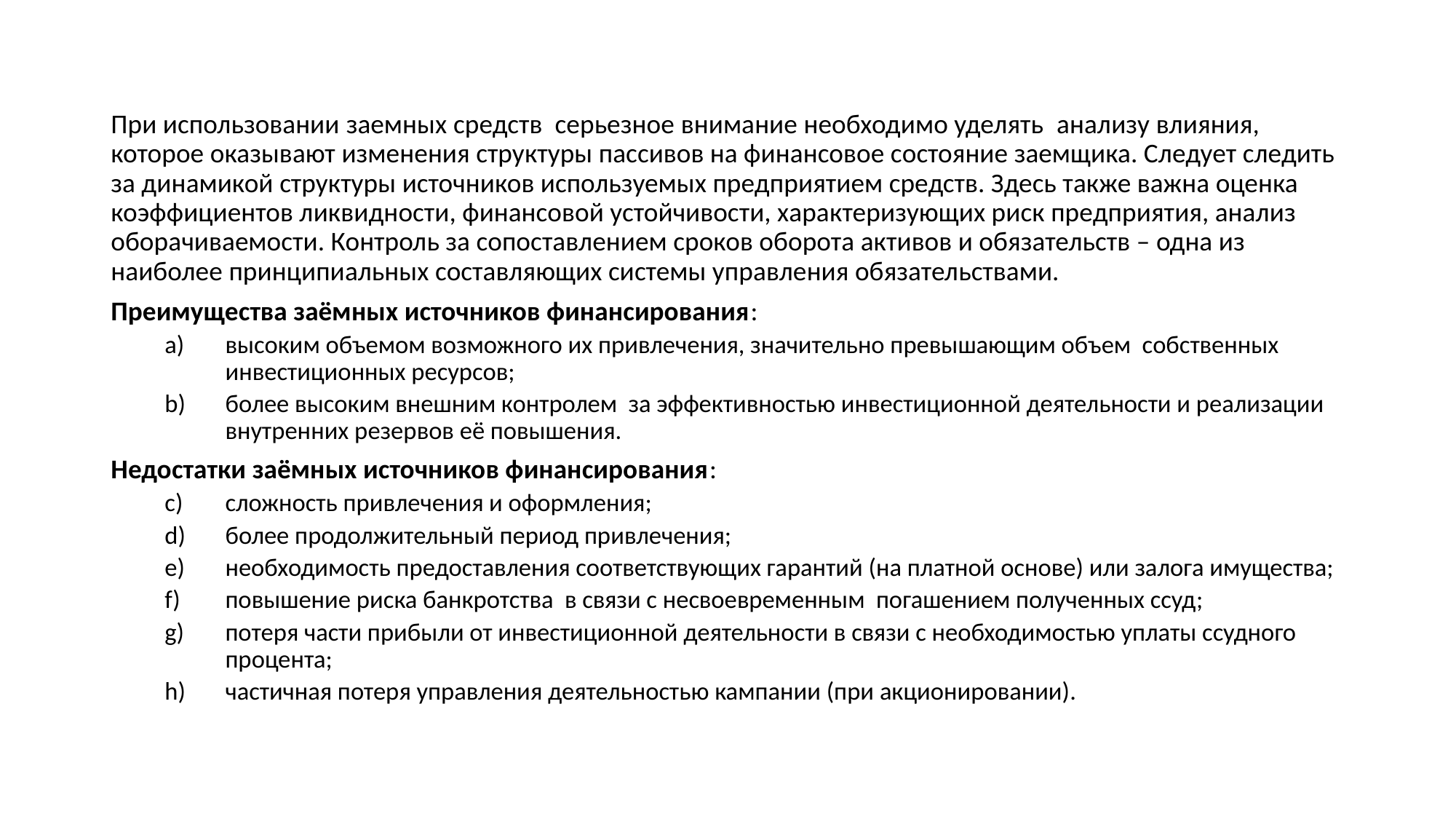

При использовании заемных средств  серьезное внимание необходимо уделять  анализу влияния, которое оказывают изменения структуры пассивов на финансовое состояние заемщика. Следует следить за динамикой структуры источников используемых предприятием средств. Здесь также важна оценка коэффициентов ликвидности, финансовой устойчивости, характеризующих риск предприятия, анализ оборачиваемости. Контроль за сопоставлением сроков оборота активов и обязательств – одна из наиболее принципиальных составляющих системы управления обязательствами.
Преимущества заёмных источников финансирования:
высоким объемом возможного их привлечения, значительно превышающим объем  собственных инвестиционных ресурсов;
более высоким внешним контролем  за эффективностью инвестиционной деятельности и реализации внутренних резервов её повышения.
Недостатки заёмных источников финансирования:
сложность привлечения и оформления;
более продолжительный период привлечения;
необходимость предоставления соответствующих гарантий (на платной основе) или залога имущества;
повышение риска банкротства  в связи с несвоевременным  погашением полученных ссуд;
потеря части прибыли от инвестиционной деятельности в связи с необходимостью уплаты ссудного процента;
частичная потеря управления деятельностью кампании (при акционировании).